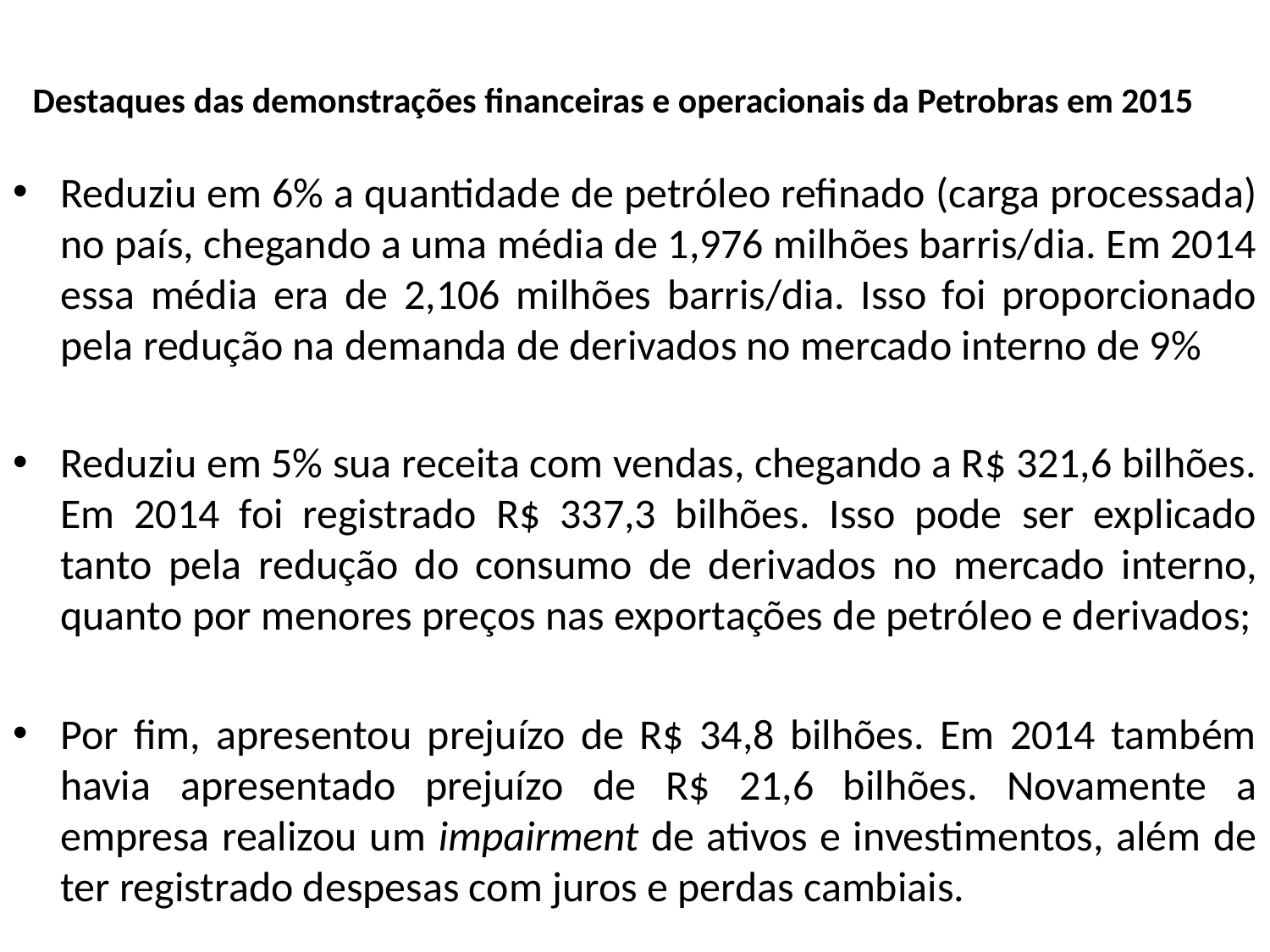

# Destaques das demonstrações financeiras e operacionais da Petrobras em 2015
Reduziu em 6% a quantidade de petróleo refinado (carga processada) no país, chegando a uma média de 1,976 milhões barris/dia. Em 2014 essa média era de 2,106 milhões barris/dia. Isso foi proporcionado pela redução na demanda de derivados no mercado interno de 9%

Reduziu em 5% sua receita com vendas, chegando a R$ 321,6 bilhões. Em 2014 foi registrado R$ 337,3 bilhões. Isso pode ser explicado tanto pela redução do consumo de derivados no mercado interno, quanto por menores preços nas exportações de petróleo e derivados;

Por fim, apresentou prejuízo de R$ 34,8 bilhões. Em 2014 também havia apresentado prejuízo de R$ 21,6 bilhões. Novamente a empresa realizou um impairment de ativos e investimentos, além de ter registrado despesas com juros e perdas cambiais.